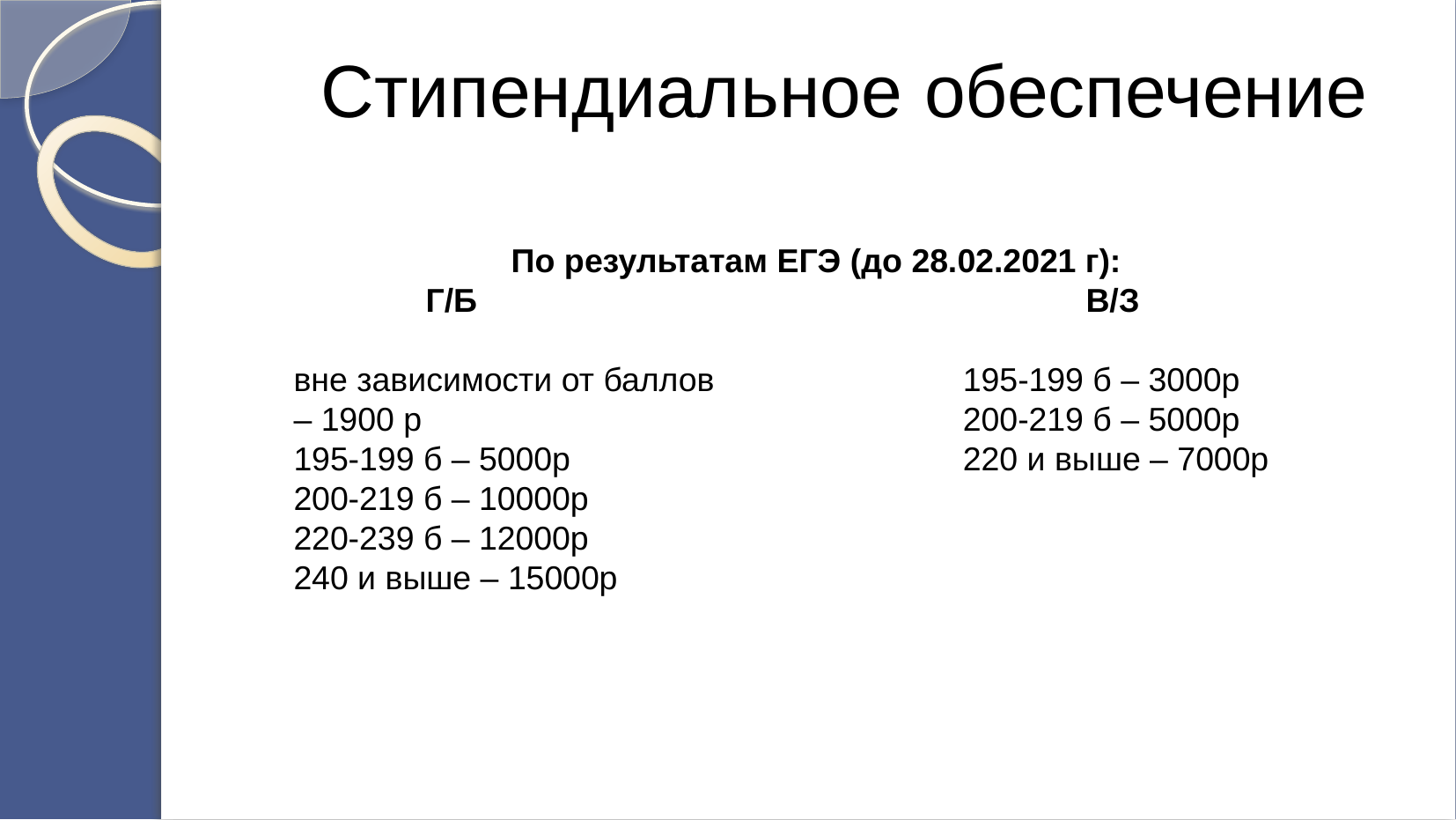

Стипендиальное обеспечение
По результатам ЕГЭ (до 28.02.2021 г):
	Г/Б					В/З

вне зависимости от баллов 		 195-199 б – 3000р
– 1900 р					 200-219 б – 5000р
195-199 б – 5000р			 220 и выше – 7000р
200-219 б – 10000р
220-239 б – 12000р
240 и выше – 15000р